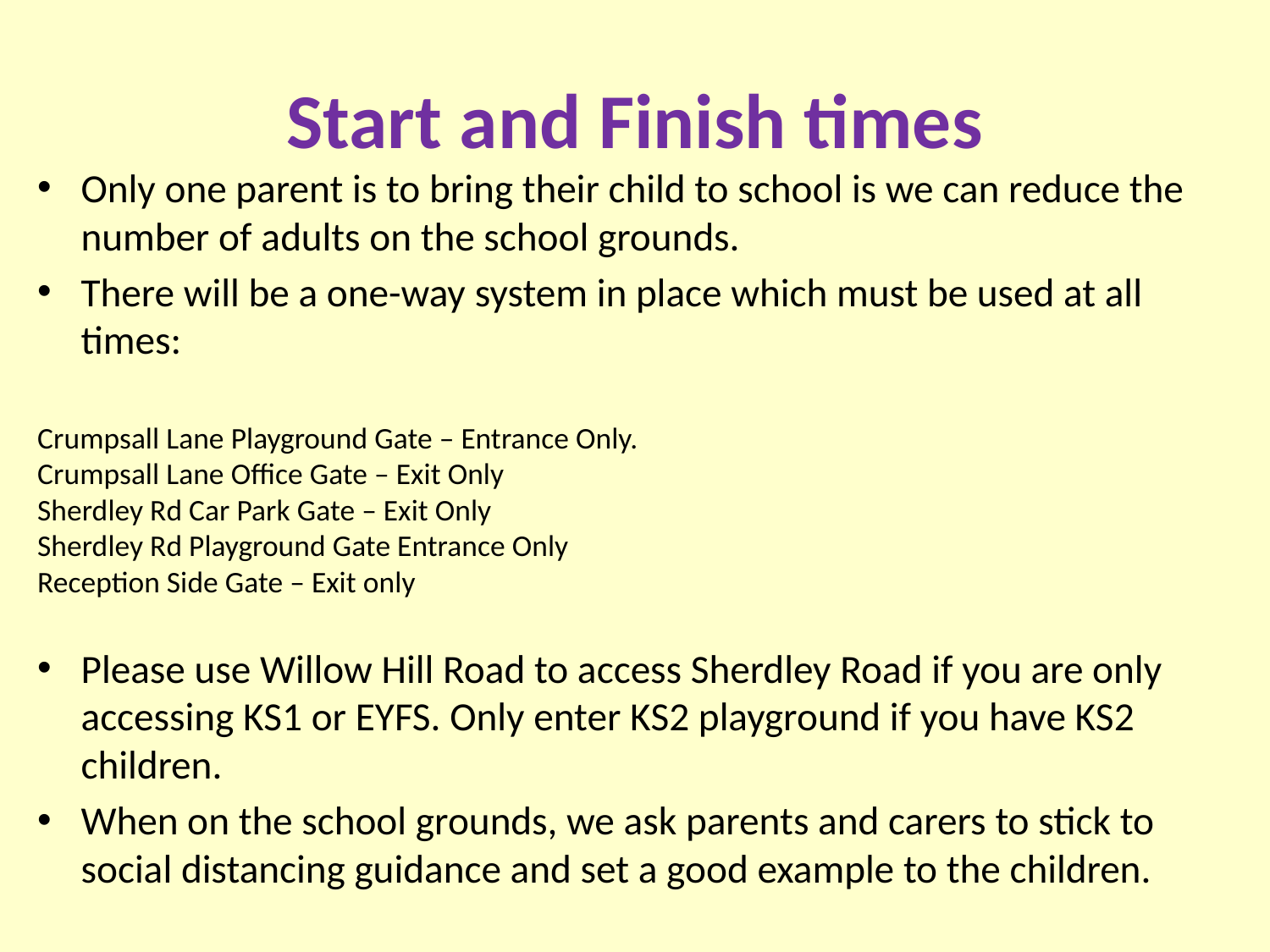

# Start and Finish times
Only one parent is to bring their child to school is we can reduce the number of adults on the school grounds.
There will be a one-way system in place which must be used at all times:

Crumpsall Lane Playground Gate – Entrance Only.
Crumpsall Lane Office Gate – Exit Only
Sherdley Rd Car Park Gate – Exit Only
Sherdley Rd Playground Gate Entrance Only
Reception Side Gate – Exit only

Please use Willow Hill Road to access Sherdley Road if you are only accessing KS1 or EYFS. Only enter KS2 playground if you have KS2 children.
When on the school grounds, we ask parents and carers to stick to social distancing guidance and set a good example to the children.